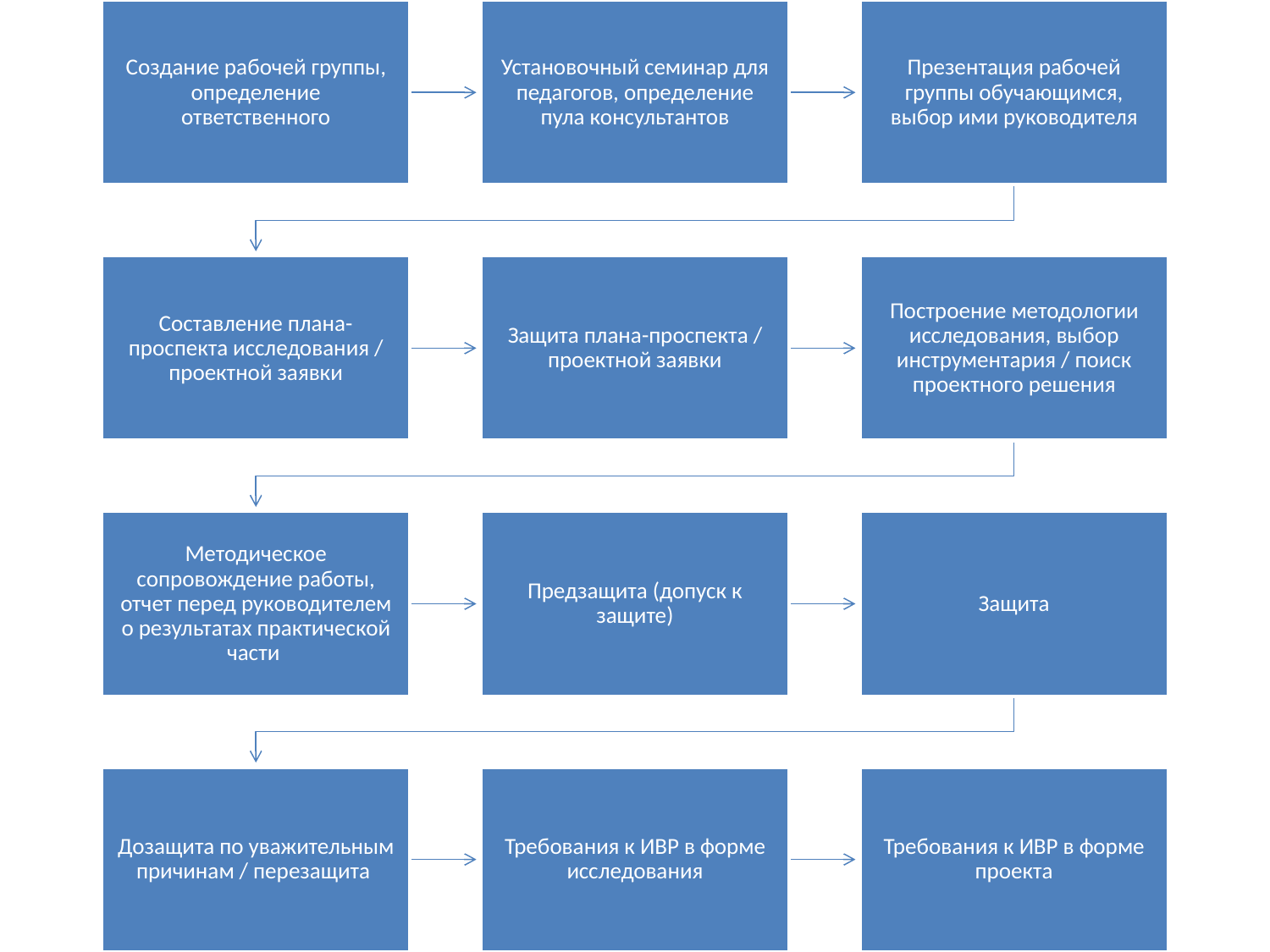

Создание рабочей группы, определение ответственного

Установочный семинар для педагогов, определение пула консультантов

Презентация рабочей группы обучающимся, выбор ими руководителя

Составление плана-проспекта исследования / проектной заявки

Защита плана-проспекта / проектной заявки

Построение методологии исследования, выбор инструментария / поиск проектного решения

Методическое сопровождение работы, отчет перед руководителем о результатах практической части

Предзащита (допуск к защите)

Защита

Дозащита по уважительным причинам / перезащита

Требования к ИВР в форме исследования
Требования к ИВР в форме проекта